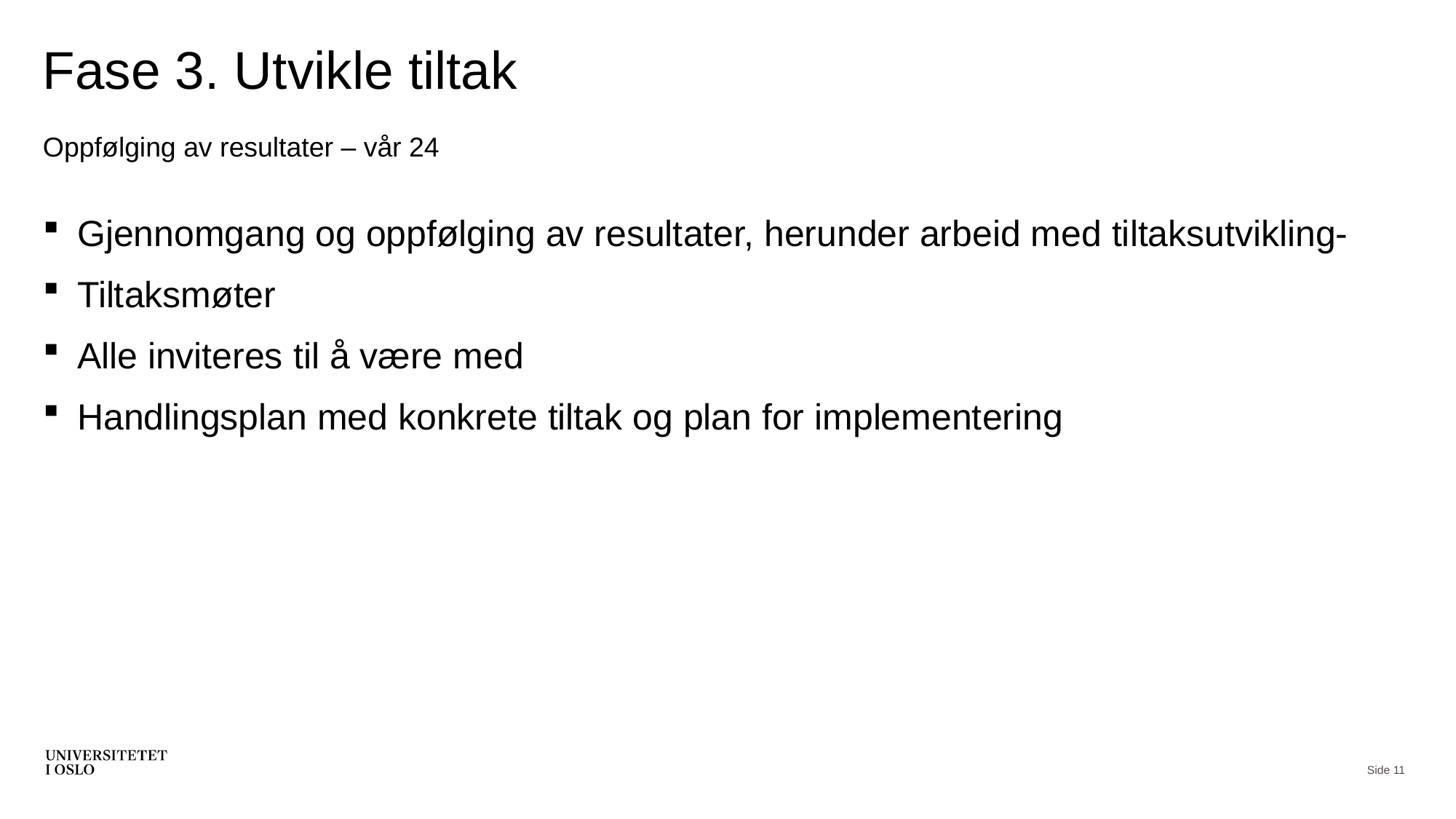

# Fase 3. Utvikle tiltak
Oppfølging av resultater – vår 24
Gjennomgang og oppfølging av resultater, herunder arbeid med tiltaksutvikling-
Tiltaksmøter
Alle inviteres til å være med
Handlingsplan med konkrete tiltak og plan for implementering

Side 11